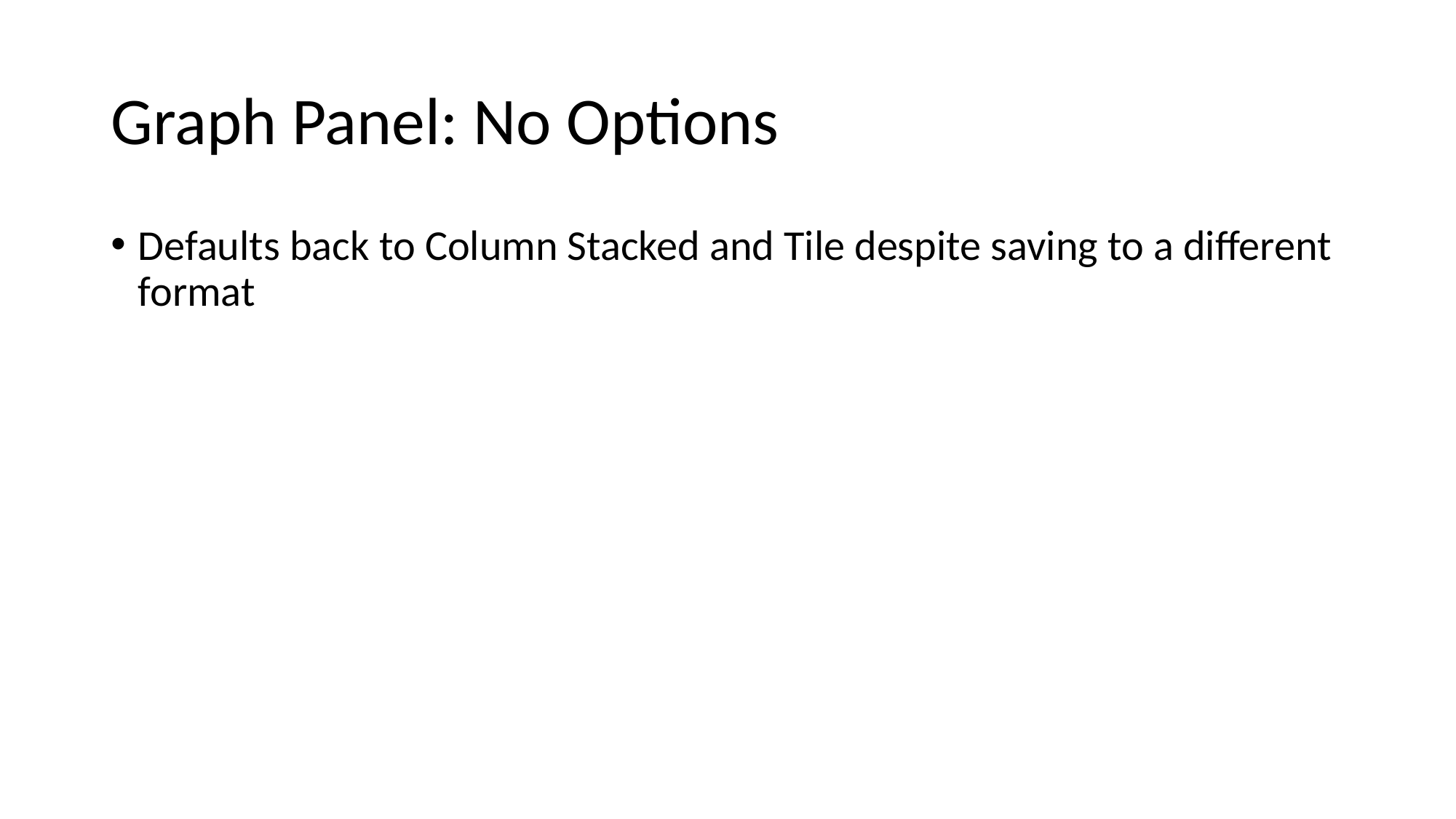

# Graph Panel: No Options
Defaults back to Column Stacked and Tile despite saving to a different format